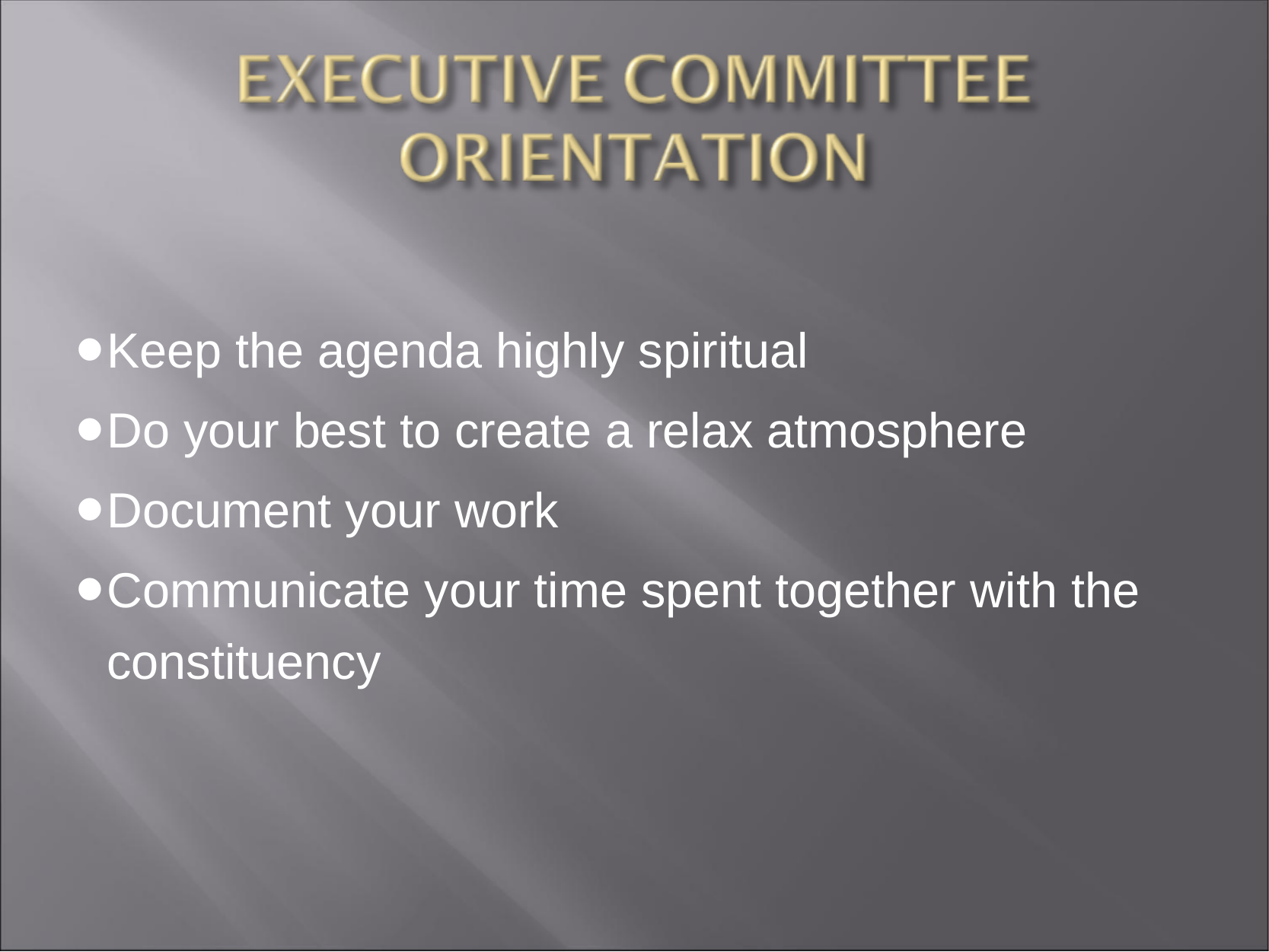

Keep the agenda highly spiritual
Do your best to create a relax atmosphere
Document your work
Communicate your time spent together with the constituency